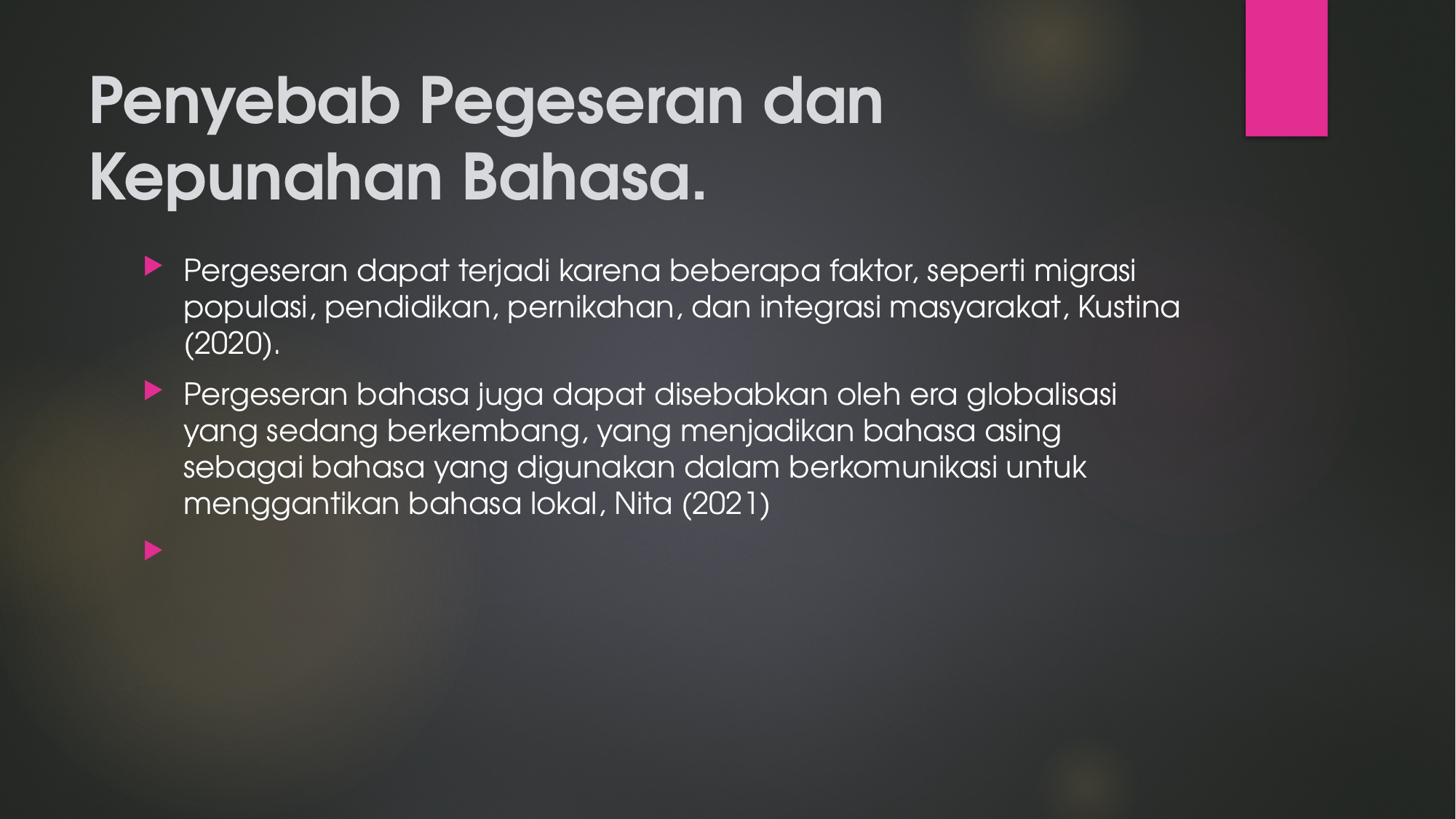

# Penyebab Pegeseran dan Kepunahan Bahasa.
Pergeseran dapat terjadi karena beberapa faktor, seperti migrasi populasi, pendidikan, pernikahan, dan integrasi masyarakat, Kustina (2020).
Pergeseran bahasa juga dapat disebabkan oleh era globalisasi yang sedang berkembang, yang menjadikan bahasa asing sebagai bahasa yang digunakan dalam berkomunikasi untuk menggantikan bahasa lokal, Nita (2021)